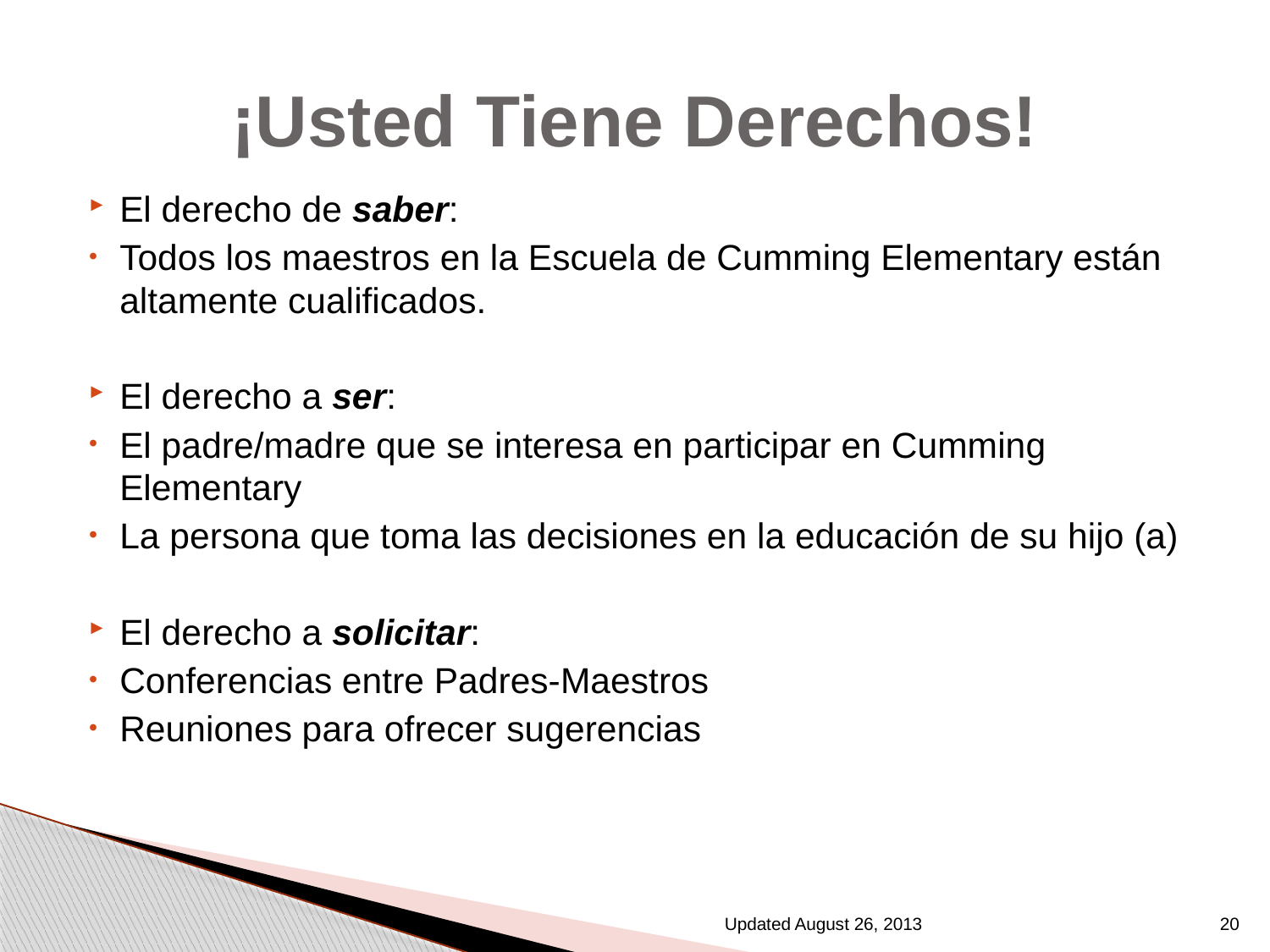

# ¡Usted Tiene Derechos!
El derecho de saber:
Todos los maestros en la Escuela de Cumming Elementary están altamente cualificados.

El derecho a ser:
El padre/madre que se interesa en participar en Cumming Elementary
La persona que toma las decisiones en la educación de su hijo (a)

El derecho a solicitar:
Conferencias entre Padres-Maestros
Reuniones para ofrecer sugerencias
Updated August 26, 2013
20